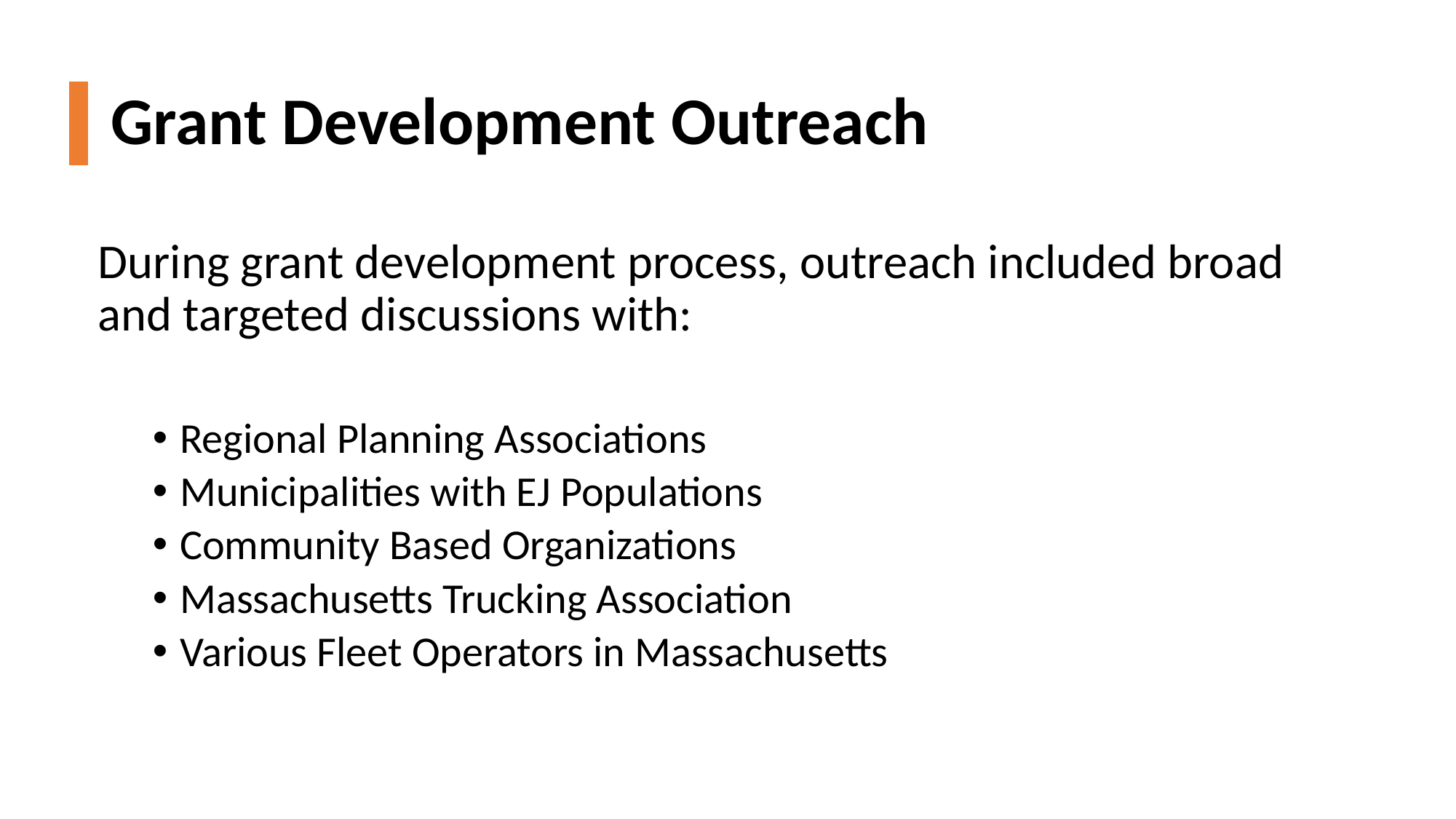

# Grant Development Outreach

During grant development process, outreach included broad and targeted discussions with:

Regional Planning Associations
Municipalities with EJ Populations
Community Based Organizations
Massachusetts Trucking Association
Various Fleet Operators in Massachusetts